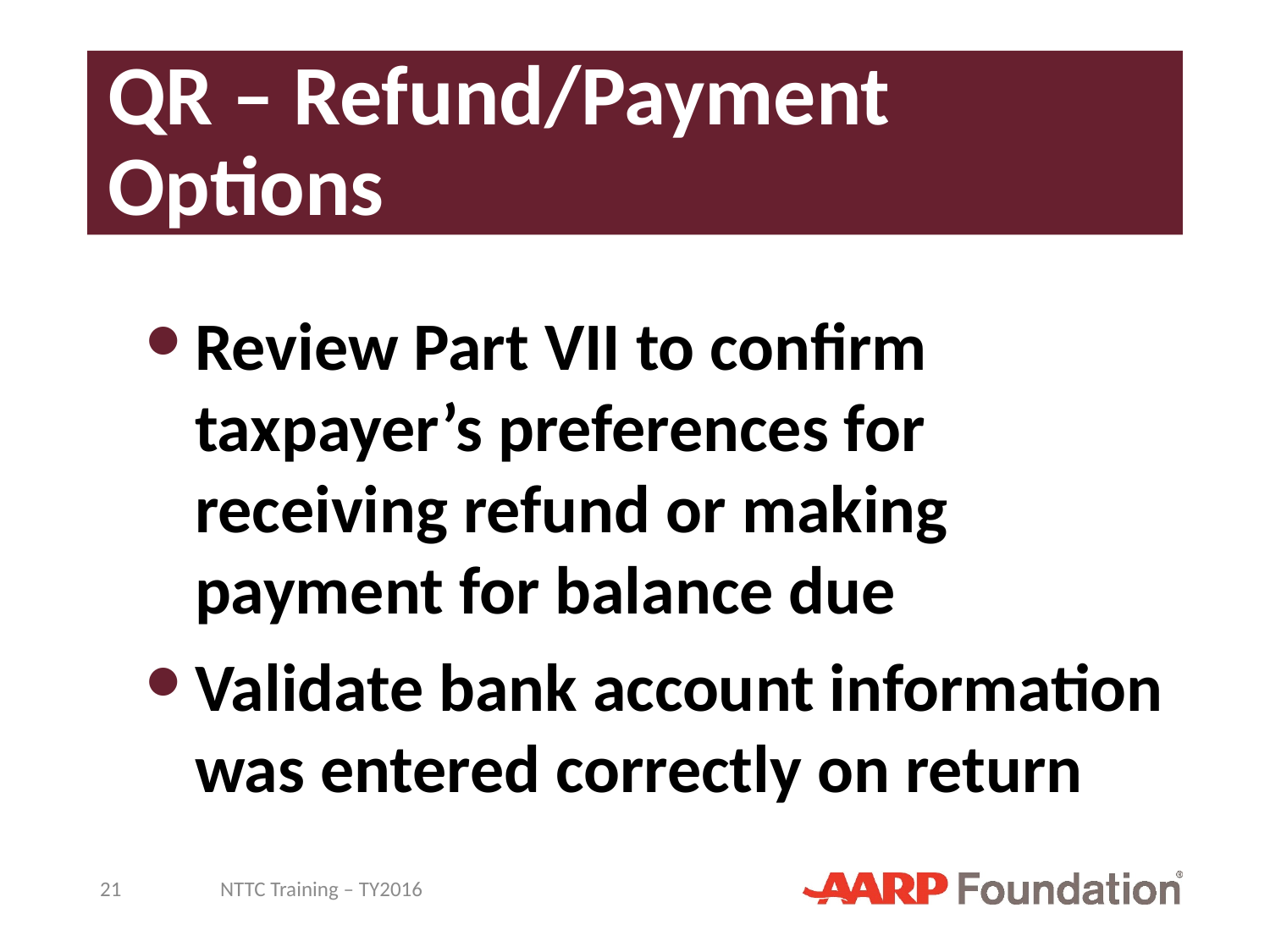

# QR – Refund/Payment Options
Review Part VII to confirm taxpayer’s preferences for receiving refund or making payment for balance due
Validate bank account information was entered correctly on return

21
NTTC Training – TY2016